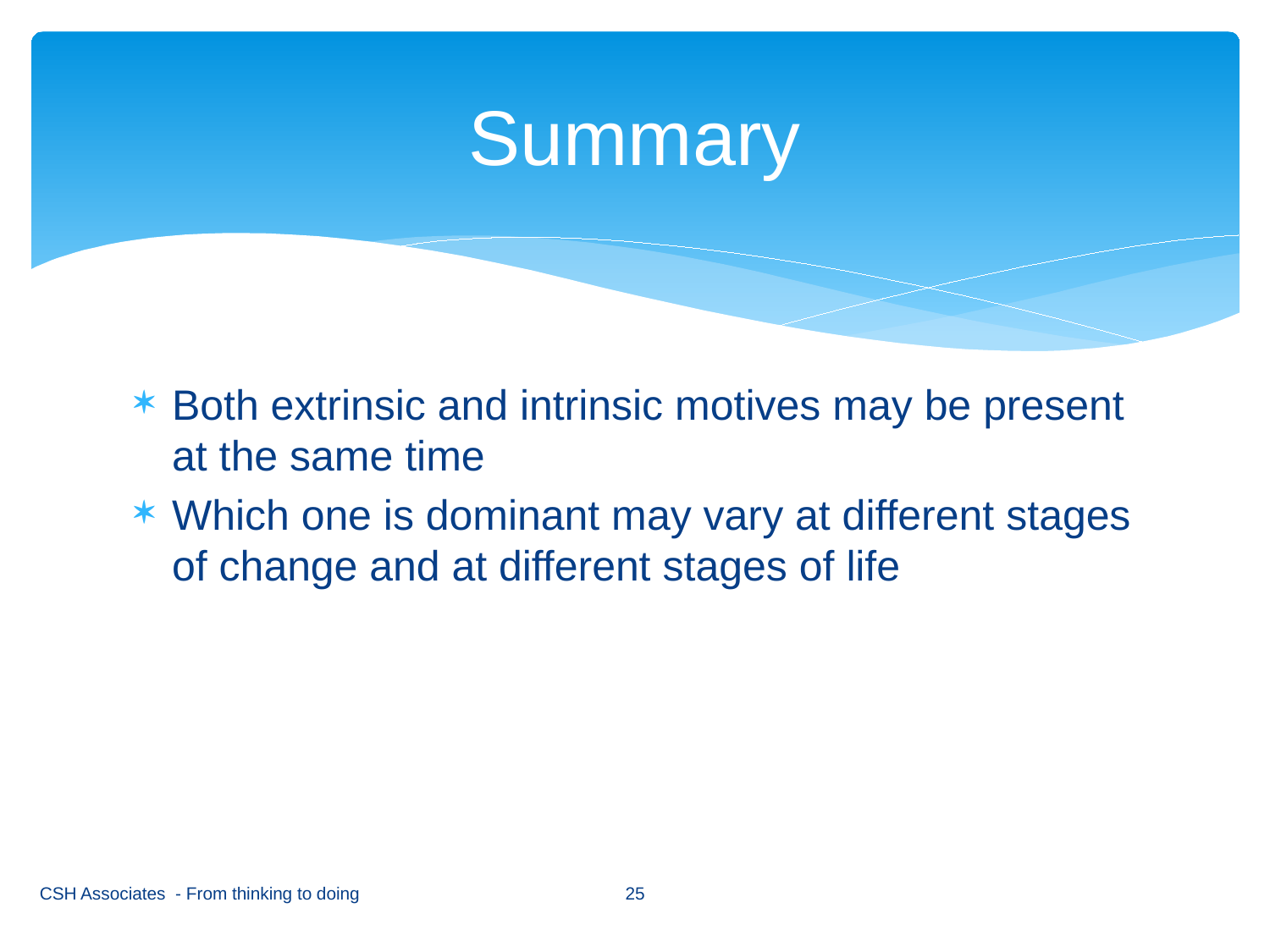

# Summary
Both extrinsic and intrinsic motives may be present at the same time
Which one is dominant may vary at different stages of change and at different stages of life
25
CSH Associates  - From thinking to doing